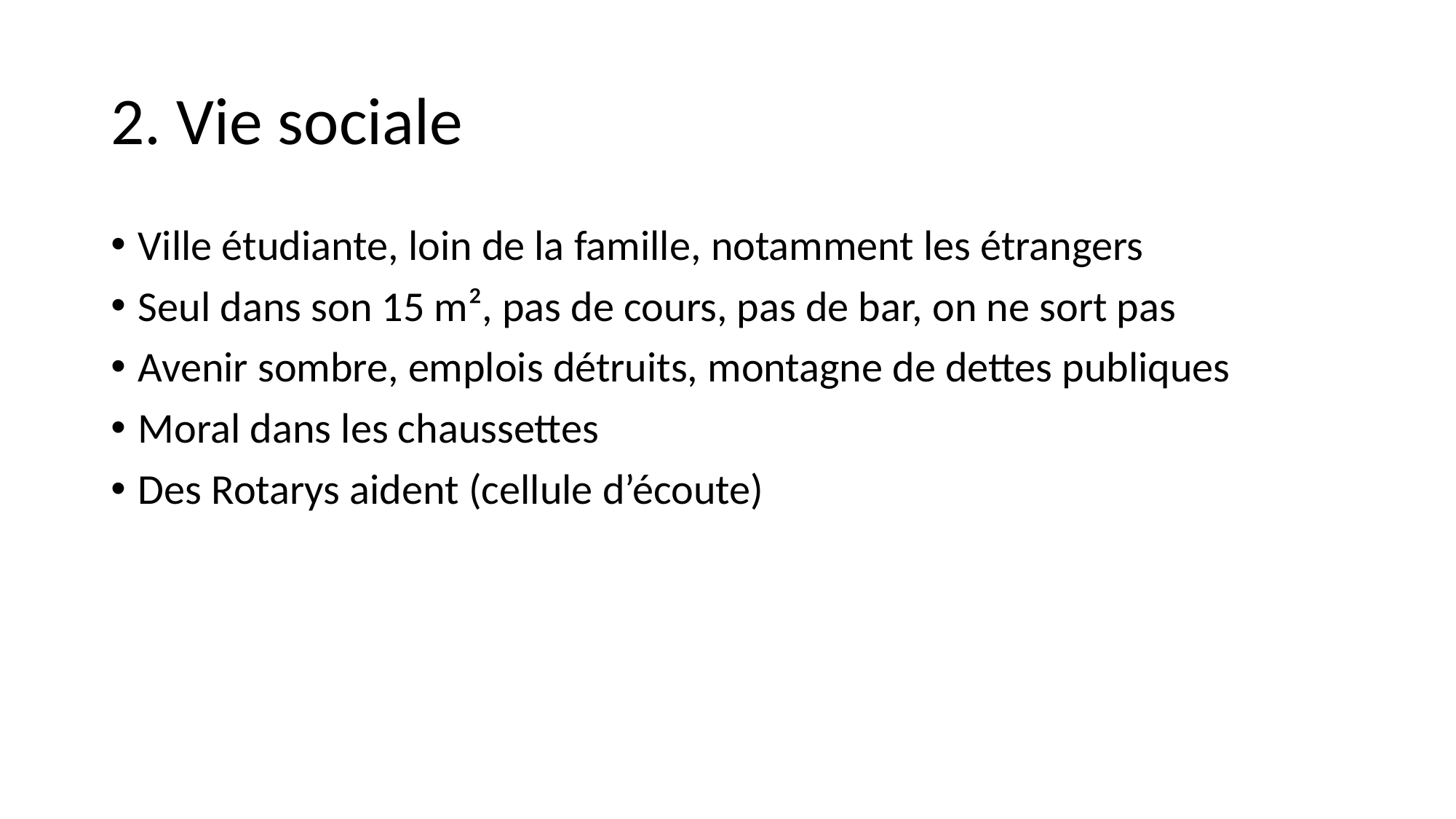

# 2. Vie sociale
Ville étudiante, loin de la famille, notamment les étrangers
Seul dans son 15 m², pas de cours, pas de bar, on ne sort pas
Avenir sombre, emplois détruits, montagne de dettes publiques
Moral dans les chaussettes
Des Rotarys aident (cellule d’écoute)